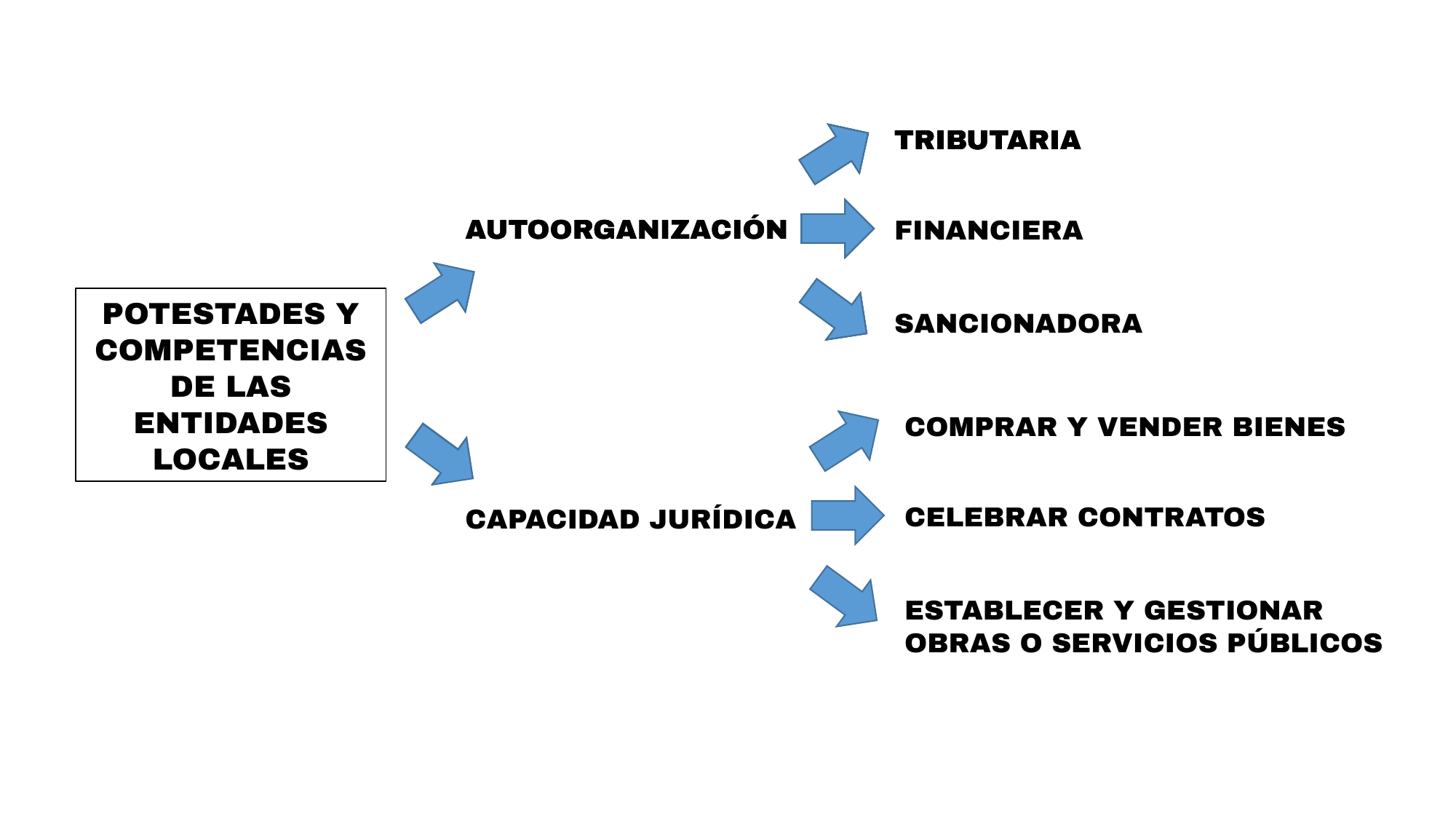

TRIBUTARIA
TRIBUTARIA
TRIBUTARIA

AUTOORGANIZACIÓN
AUTOORGANIZACIÓN
FINANCIERA

POTESTADES Y COMPETENCIAS DE LAS ENTIDADES LOCALES
SANCIONADORA
COMPRAR Y VENDER BIENES

CELEBRAR CONTRATOS
CAPACIDAD JURÍDICA

ESTABLECER Y GESTIONAR OBRAS O SERVICIOS PÚBLICOS